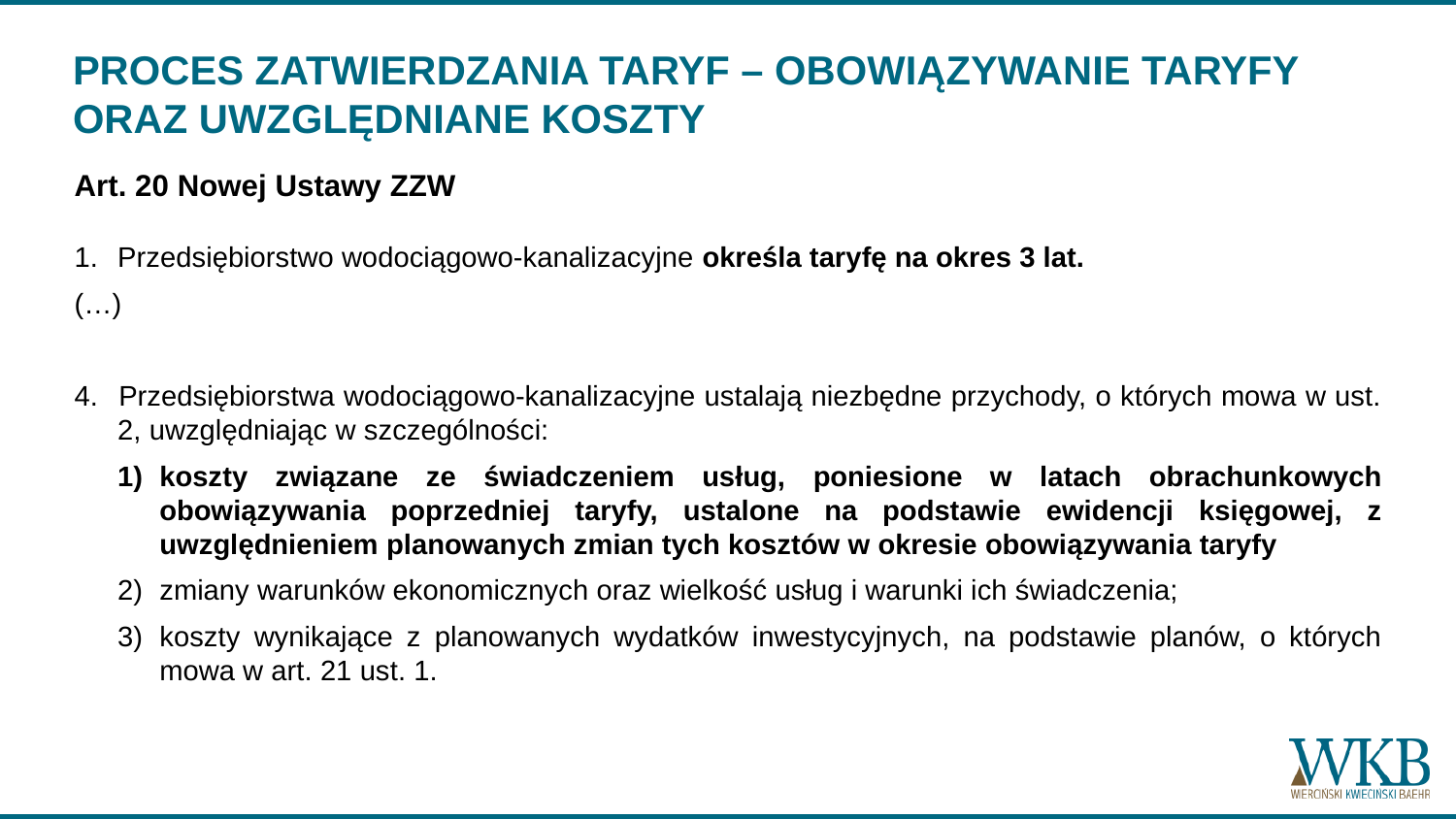

# PROCES ZATWIERDZANIA TARYF – OBOWIĄZYWANIE TARYFY ORAZ UWZGLĘDNIANE KOSZTY

Art. 20 Nowej Ustawy ZZW

1. 	Przedsiębiorstwo wodociągowo-kanalizacyjne określa taryfę na okres 3 lat.
(…)

4. 	Przedsiębiorstwa wodociągowo-kanalizacyjne ustalają niezbędne przychody, o których mowa w ust. 2, uwzględniając w szczególności:
koszty związane ze świadczeniem usług, poniesione w latach obrachunkowych obowiązywania poprzedniej taryfy, ustalone na podstawie ewidencji księgowej, z uwzględnieniem planowanych zmian tych kosztów w okresie obowiązywania taryfy
zmiany warunków ekonomicznych oraz wielkość usług i warunki ich świadczenia;
koszty wynikające z planowanych wydatków inwestycyjnych, na podstawie planów, o których mowa w art. 21 ust. 1.